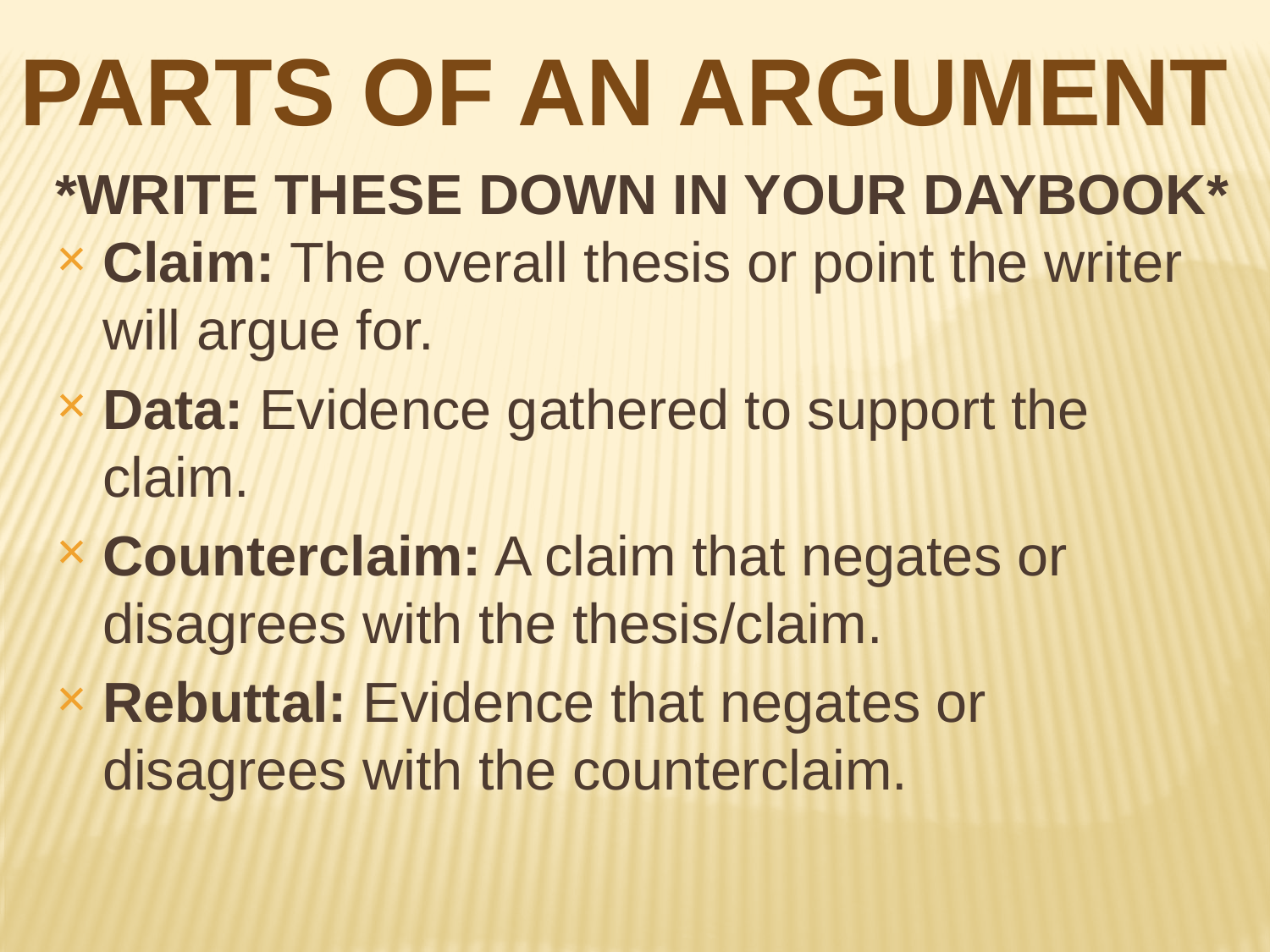

PARTS OF AN ARGUMENT
*WRITE THESE DOWN IN YOUR DAYBOOK*
Claim: The overall thesis or point the writer will argue for.
Data: Evidence gathered to support the claim.
Counterclaim: A claim that negates or disagrees with the thesis/claim.
Rebuttal: Evidence that negates or disagrees with the counterclaim.